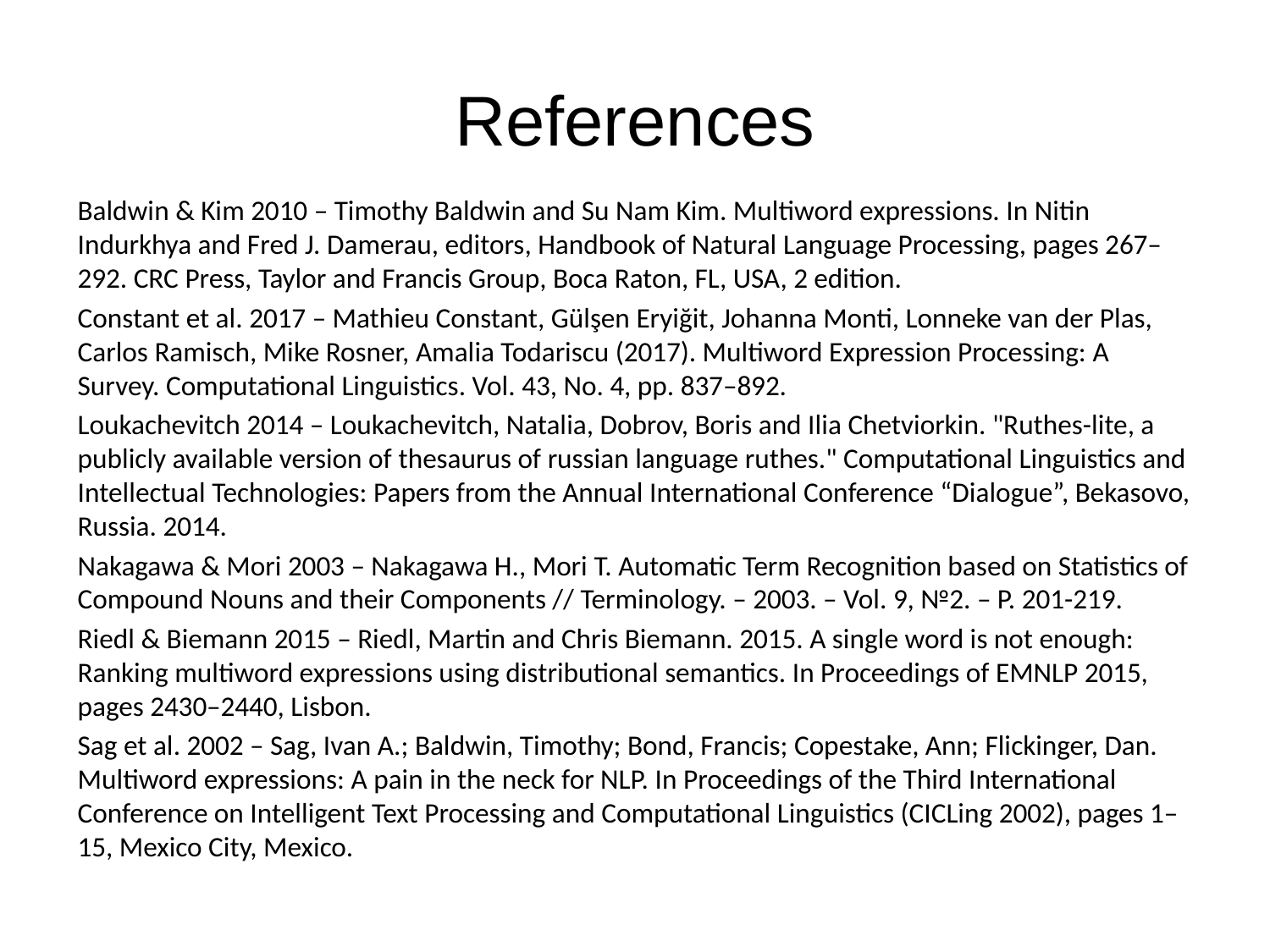

# References
Baldwin & Kim 2010 – Timothy Baldwin and Su Nam Kim. Multiword expressions. In Nitin Indurkhya and Fred J. Damerau, editors, Handbook of Natural Language Processing, pages 267–292. CRC Press, Taylor and Francis Group, Boca Raton, FL, USA, 2 edition.
Constant et al. 2017 – Mathieu Constant, Gülşen Eryiğit, Johanna Monti, Lonneke van der Plas, Carlos Ramisch, Mike Rosner, Amalia Todariscu (2017). Multiword Expression Processing: A Survey. Computational Linguistics. Vol. 43, No. 4, pp. 837–892.
Loukachevitch 2014 – Loukachevitch, Natalia, Dobrov, Boris and Ilia Chetviorkin. "Ruthes-lite, a publicly available version of thesaurus of russian language ruthes." Computational Linguistics and Intellectual Technologies: Papers from the Annual International Conference “Dialogue”, Bekasovo, Russia. 2014.
Nakagawa & Mori 2003 – Nakagawa H., Mori T. Automatic Term Recognition based on Statistics of Compound Nouns and their Components // Terminology. – 2003. – Vol. 9, №2. – P. 201-219.
Riedl & Biemann 2015 – Riedl, Martin and Chris Biemann. 2015. A single word is not enough: Ranking multiword expressions using distributional semantics. In Proceedings of EMNLP 2015, pages 2430–2440, Lisbon.
Sag et al. 2002 – Sag, Ivan A.; Baldwin, Timothy; Bond, Francis; Copestake, Ann; Flickinger, Dan. Multiword expressions: A pain in the neck for NLP. In Proceedings of the Third International Conference on Intelligent Text Processing and Computational Linguistics (CICLing 2002), pages 1–15, Mexico City, Mexico.